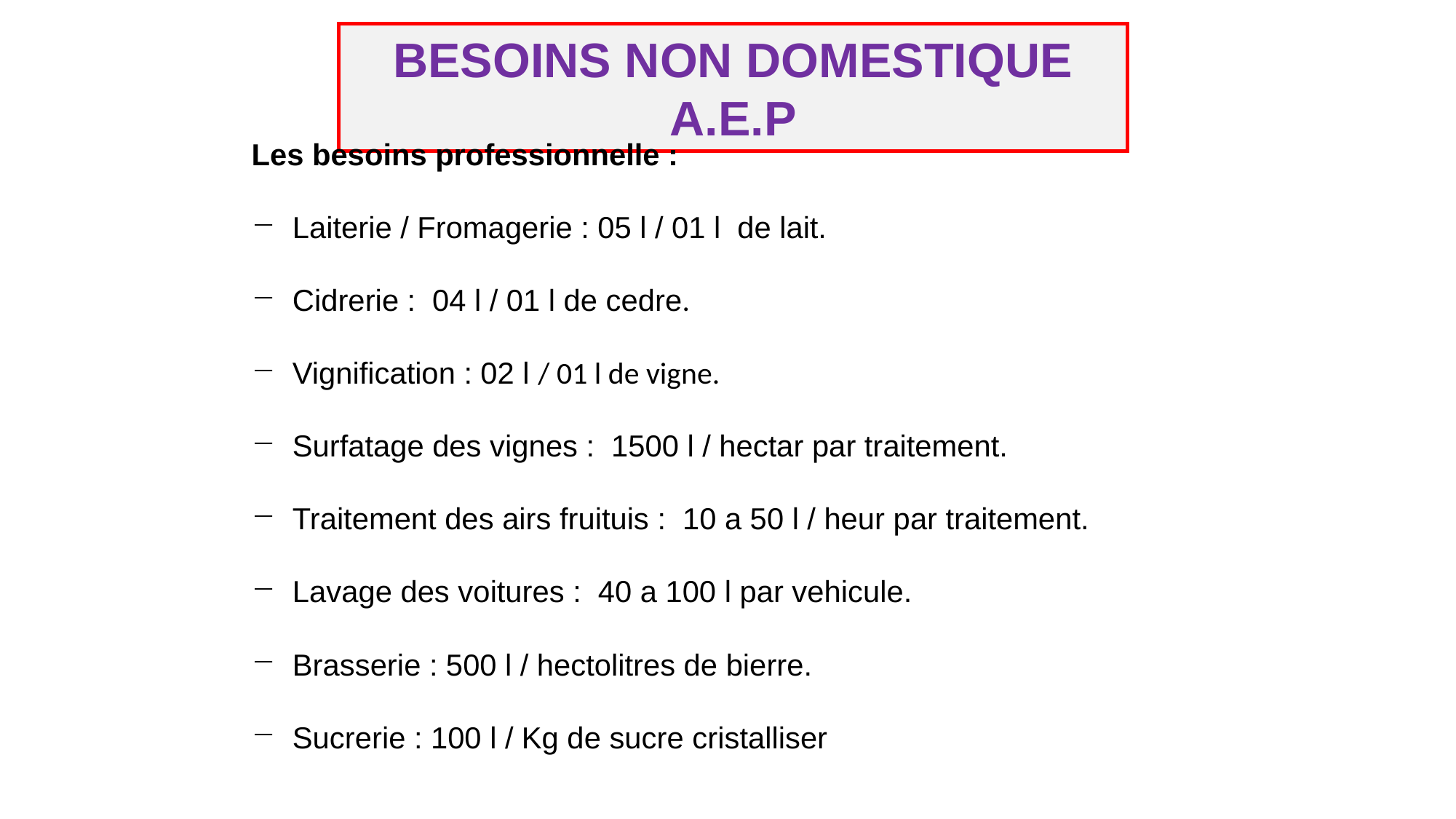

BESOINS NON DOMESTIQUE A.E.P
Les besoins professionnelle :
Laiterie / Fromagerie : 05 l / 01 l  de lait.
Cidrerie :  04 l / 01 l de cedre.
Vignification : 02 l / 01 l de vigne.
Surfatage des vignes :  1500 l / hectar par traitement.
Traitement des airs fruituis :  10 a 50 l / heur par traitement.
Lavage des voitures :  40 a 100 l par vehicule.
Brasserie : 500 l / hectolitres de bierre.
Sucrerie : 100 l / Kg de sucre cristalliser